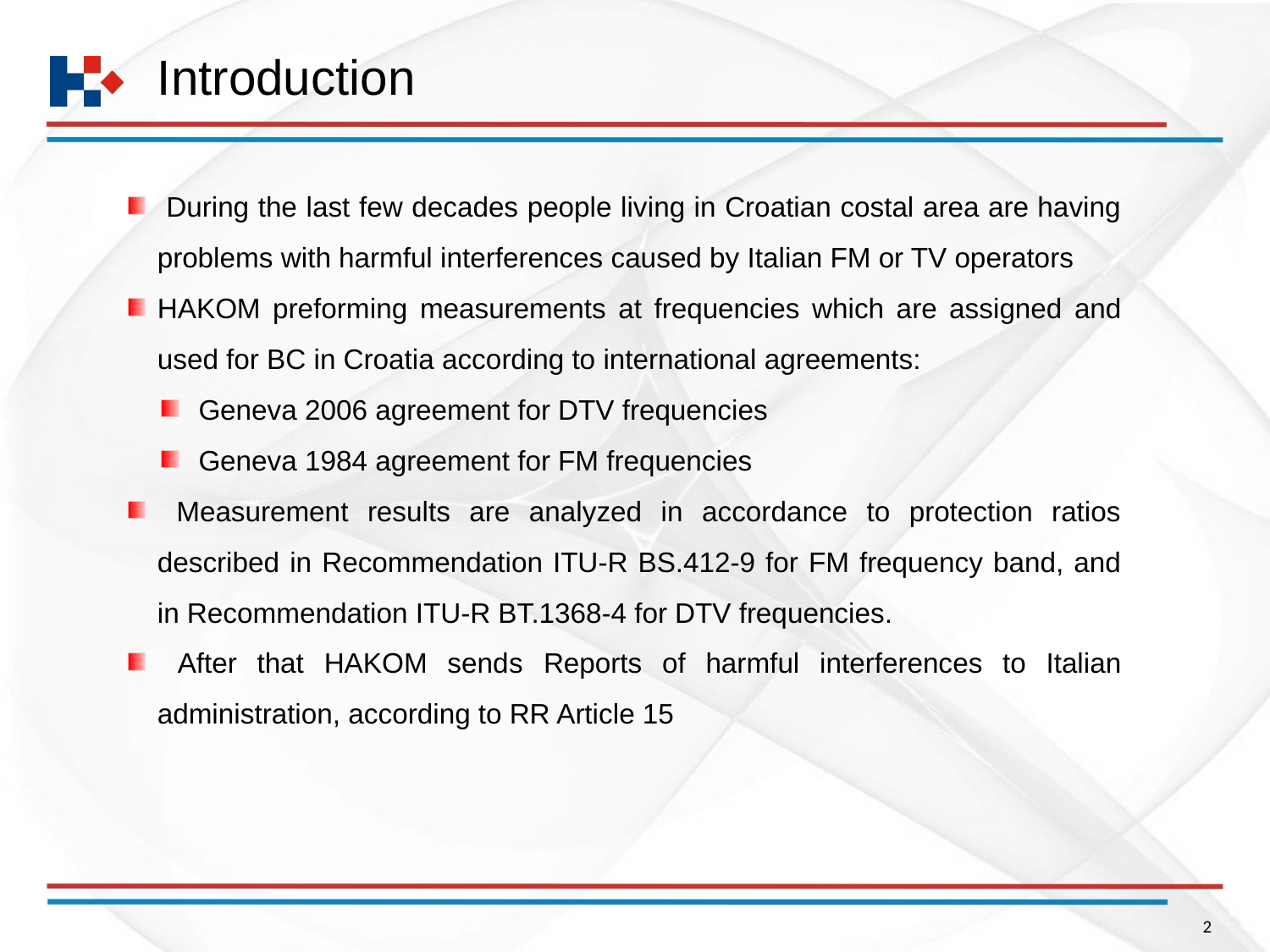

Introduction
 During the last few decades people living in Croatian costal area are having problems with harmful interferences caused by Italian FM or TV operators
HAKOM preforming measurements at frequencies which are assigned and used for BC in Croatia according to international agreements:
 Geneva 2006 agreement for DTV frequencies
 Geneva 1984 agreement for FM frequencies
 Measurement results are analyzed in accordance to protection ratios described in Recommendation ITU-R BS.412-9 for FM frequency band, and in Recommendation ITU-R BT.1368-4 for DTV frequencies.
 After that HAKOM sends Reports of harmful interferences to Italian administration, according to RR Article 15

2